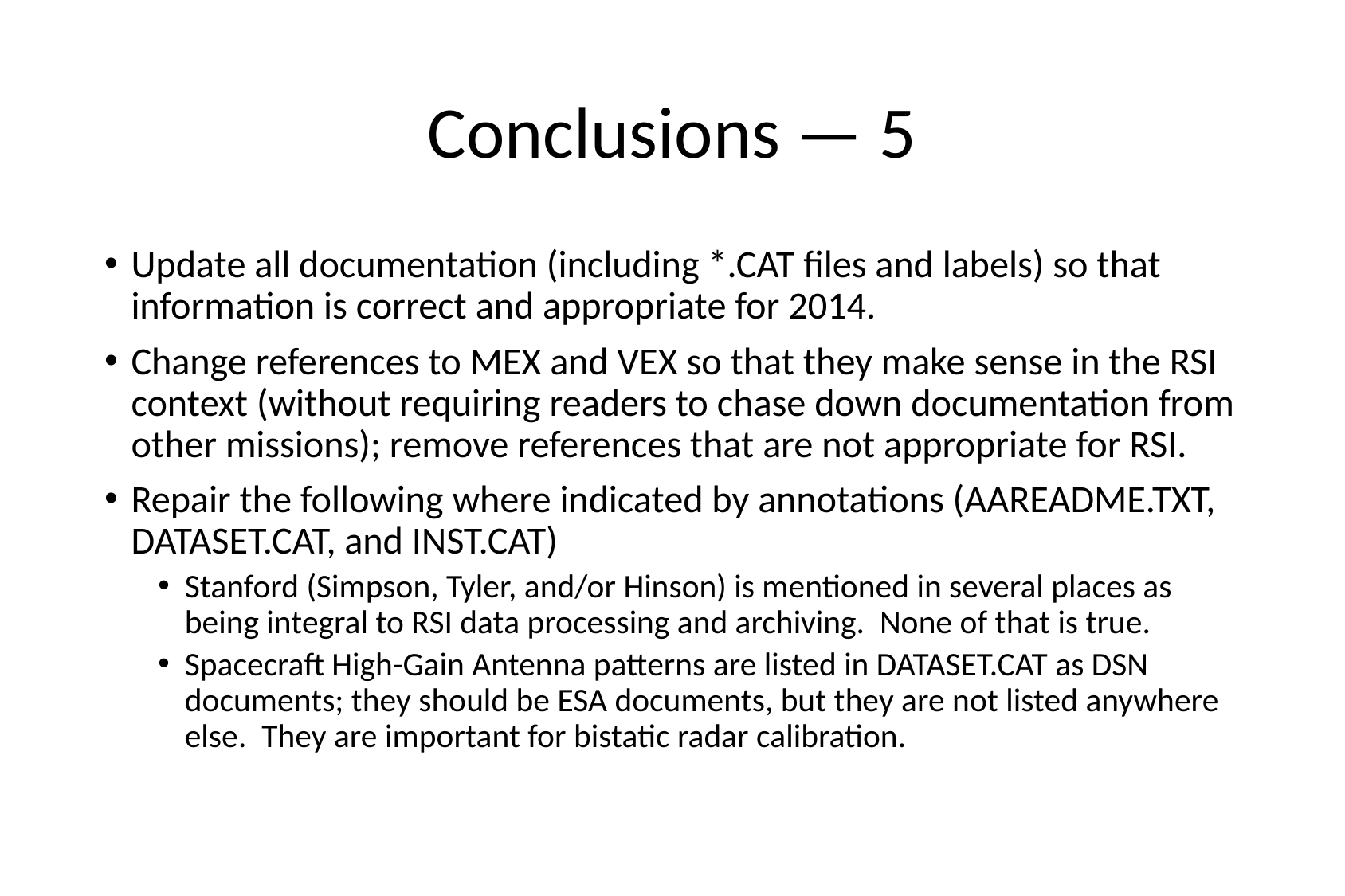

# Conclusions — 5
Update all documentation (including *.CAT files and labels) so that information is correct and appropriate for 2014.
Change references to MEX and VEX so that they make sense in the RSI context (without requiring readers to chase down documentation from other missions); remove references that are not appropriate for RSI.
Repair the following where indicated by annotations (AAREADME.TXT, DATASET.CAT, and INST.CAT)
Stanford (Simpson, Tyler, and/or Hinson) is mentioned in several places as being integral to RSI data processing and archiving.  None of that is true.
Spacecraft High-Gain Antenna patterns are listed in DATASET.CAT as DSN documents; they should be ESA documents, but they are not listed anywhere else.  They are important for bistatic radar calibration.